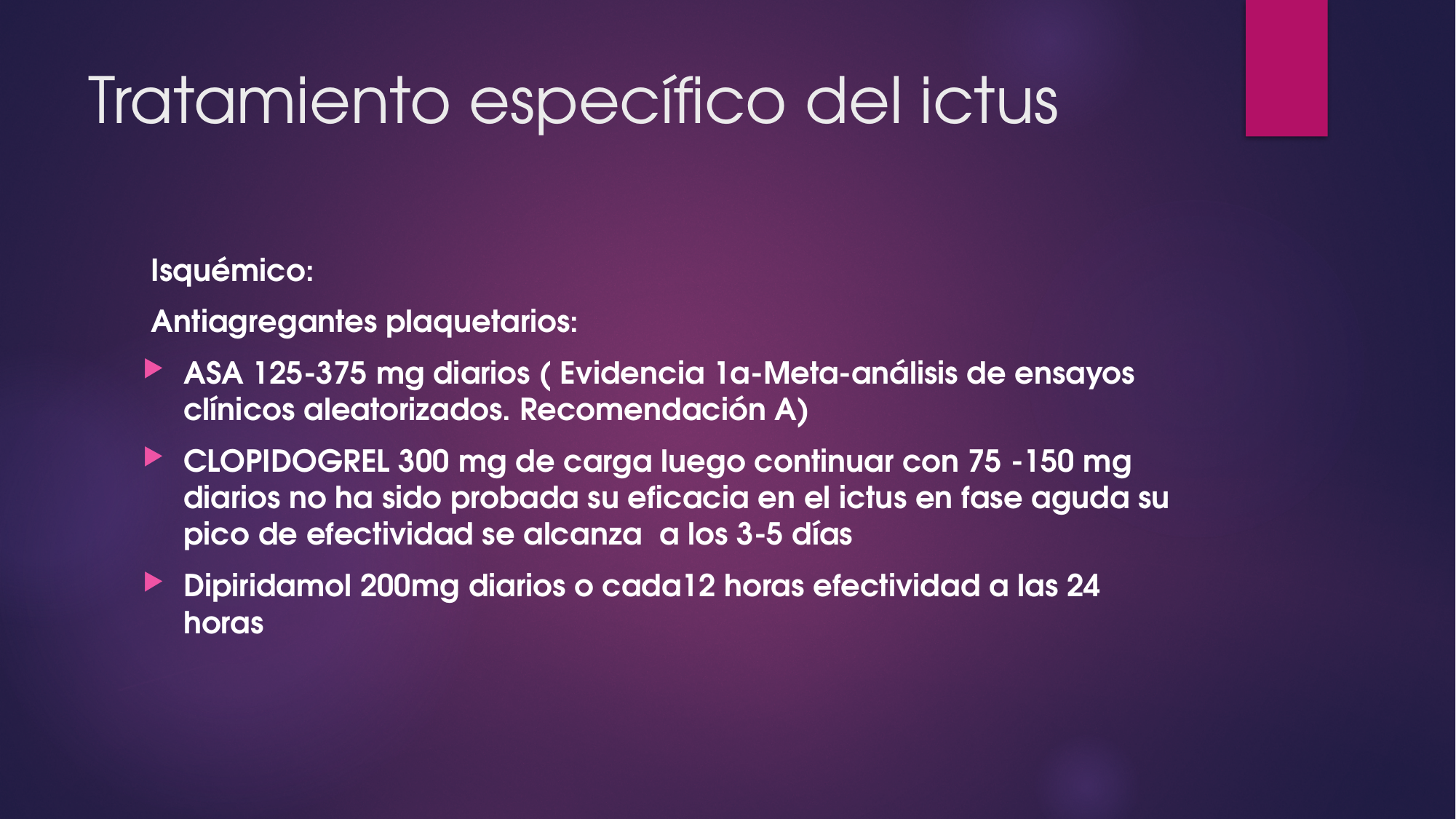

# Tratamiento específico del ictus
 Isquémico:
 Antiagregantes plaquetarios:
ASA 125-375 mg diarios ( Evidencia 1a-Meta-análisis de ensayos clínicos aleatorizados. Recomendación A)
CLOPIDOGREL 300 mg de carga luego continuar con 75 -150 mg diarios no ha sido probada su eficacia en el ictus en fase aguda su pico de efectividad se alcanza  a los 3-5 días
Dipiridamol 200mg diarios o cada12 horas efectividad a las 24 horas